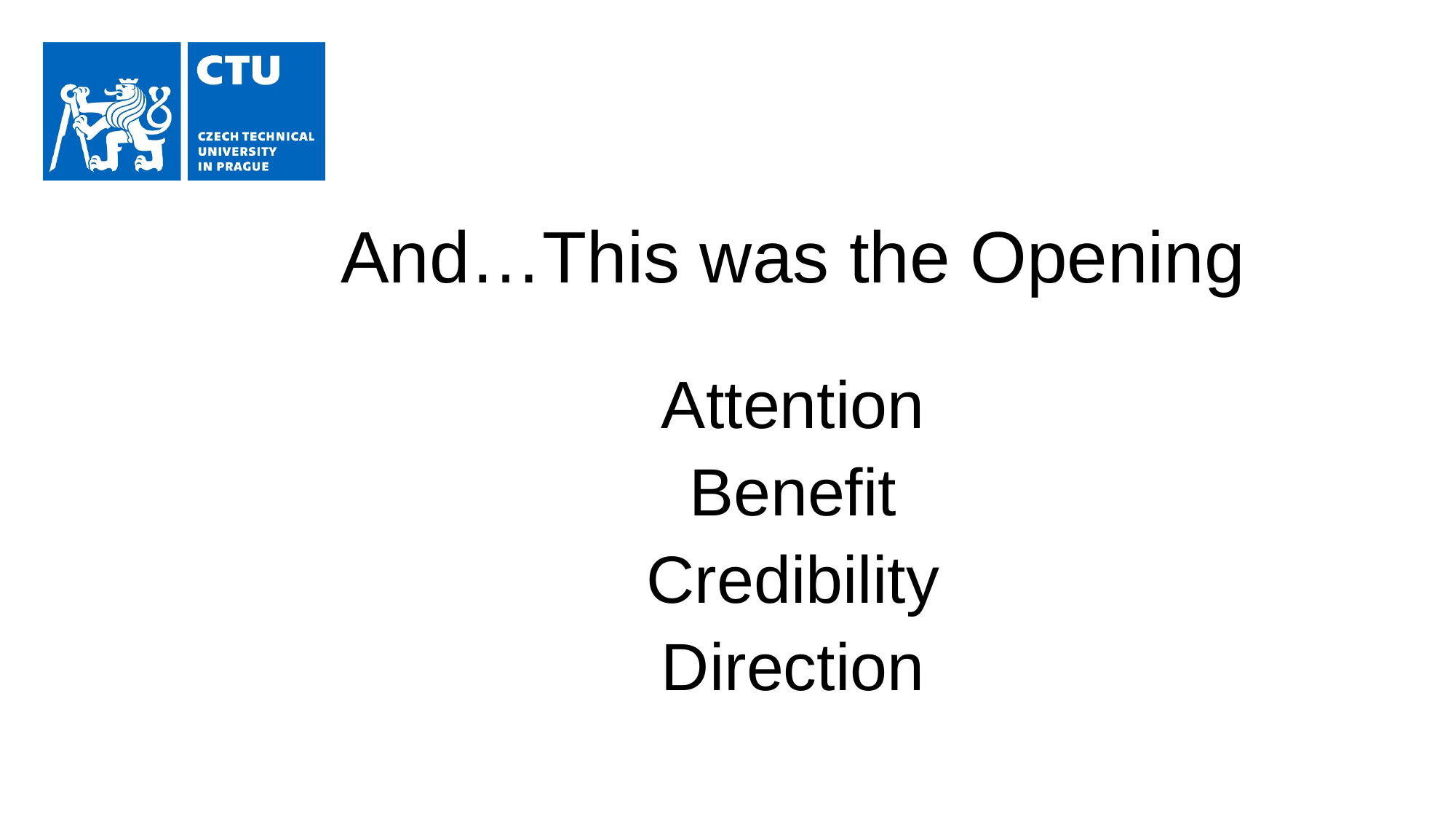

# And…This was the Opening
Attention
Benefit
Credibility
Direction